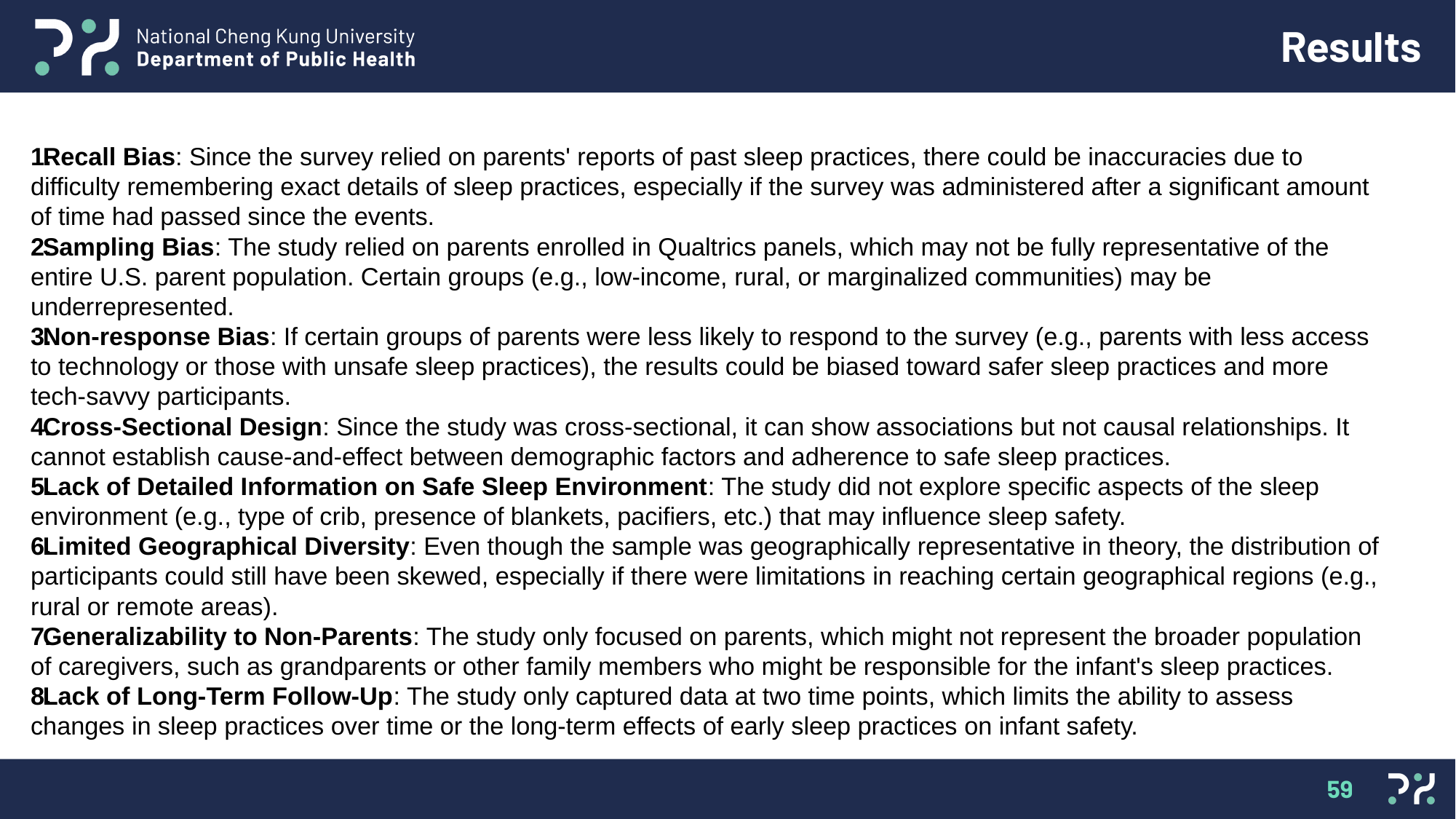

Recall Bias: Since the survey relied on parents' reports of past sleep practices, there could be inaccuracies due to difficulty remembering exact details of sleep practices, especially if the survey was administered after a significant amount of time had passed since the events.
Sampling Bias: The study relied on parents enrolled in Qualtrics panels, which may not be fully representative of the entire U.S. parent population. Certain groups (e.g., low-income, rural, or marginalized communities) may be underrepresented.
Non-response Bias: If certain groups of parents were less likely to respond to the survey (e.g., parents with less access to technology or those with unsafe sleep practices), the results could be biased toward safer sleep practices and more tech-savvy participants.
Cross-Sectional Design: Since the study was cross-sectional, it can show associations but not causal relationships. It cannot establish cause-and-effect between demographic factors and adherence to safe sleep practices.
Lack of Detailed Information on Safe Sleep Environment: The study did not explore specific aspects of the sleep environment (e.g., type of crib, presence of blankets, pacifiers, etc.) that may influence sleep safety.
Limited Geographical Diversity: Even though the sample was geographically representative in theory, the distribution of participants could still have been skewed, especially if there were limitations in reaching certain geographical regions (e.g., rural or remote areas).
Generalizability to Non-Parents: The study only focused on parents, which might not represent the broader population of caregivers, such as grandparents or other family members who might be responsible for the infant's sleep practices.
Lack of Long-Term Follow-Up: The study only captured data at two time points, which limits the ability to assess changes in sleep practices over time or the long-term effects of early sleep practices on infant safety.

59